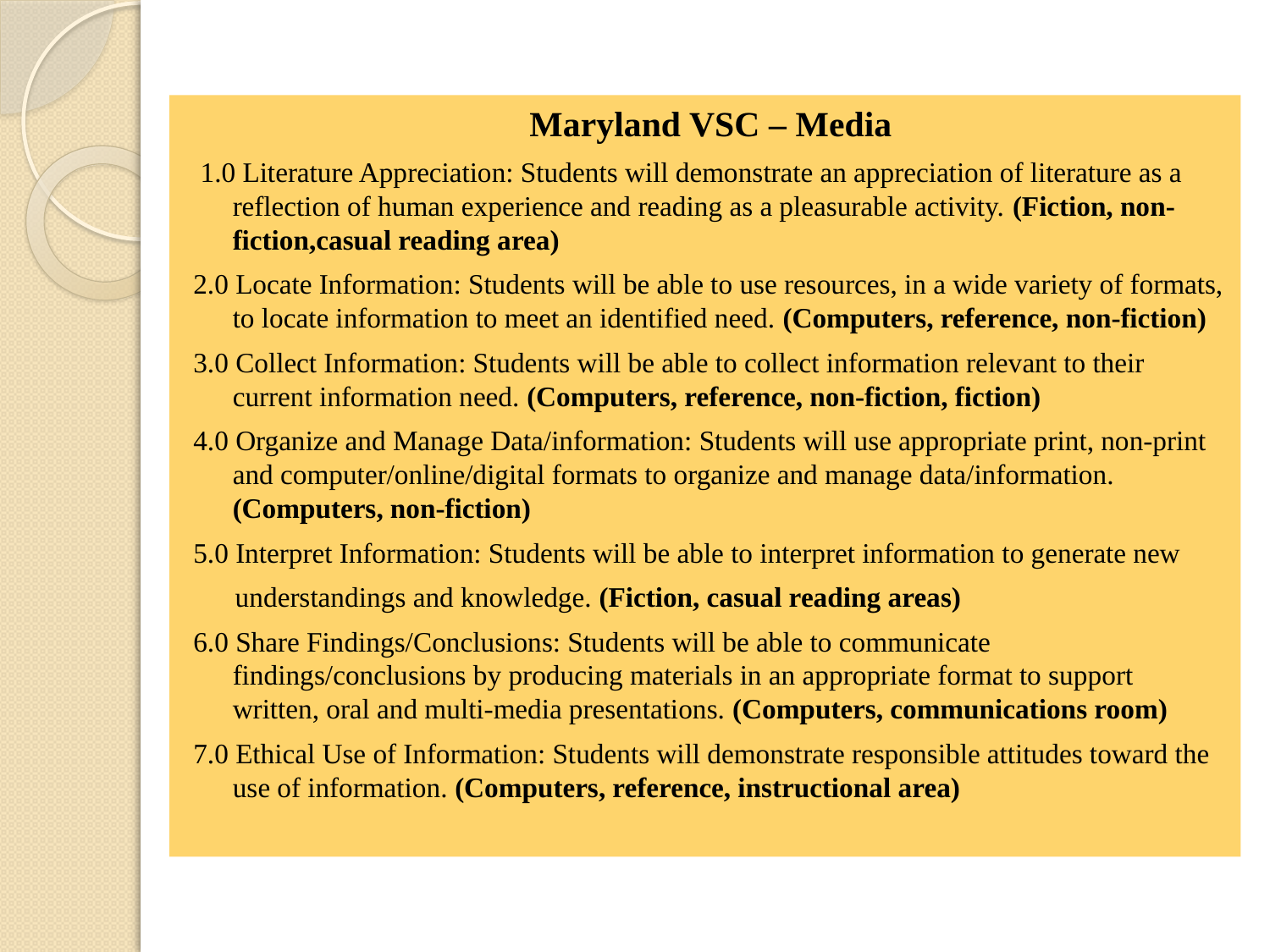

Maryland VSC – Media
 1.0 Literature Appreciation: Students will demonstrate an appreciation of literature as a reflection of human experience and reading as a pleasurable activity. (Fiction, non-fiction,casual reading area)
2.0 Locate Information: Students will be able to use resources, in a wide variety of formats, to locate information to meet an identified need. (Computers, reference, non-fiction)
3.0 Collect Information: Students will be able to collect information relevant to their current information need. (Computers, reference, non-fiction, fiction)
4.0 Organize and Manage Data/information: Students will use appropriate print, non-print and computer/online/digital formats to organize and manage data/information. (Computers, non-fiction)
5.0 Interpret Information: Students will be able to interpret information to generate new
      understandings and knowledge. (Fiction, casual reading areas)
6.0 Share Findings/Conclusions: Students will be able to communicate findings/conclusions by producing materials in an appropriate format to support written, oral and multi-media presentations. (Computers, communications room)
7.0 Ethical Use of Information: Students will demonstrate responsible attitudes toward the use of information. (Computers, reference, instructional area)